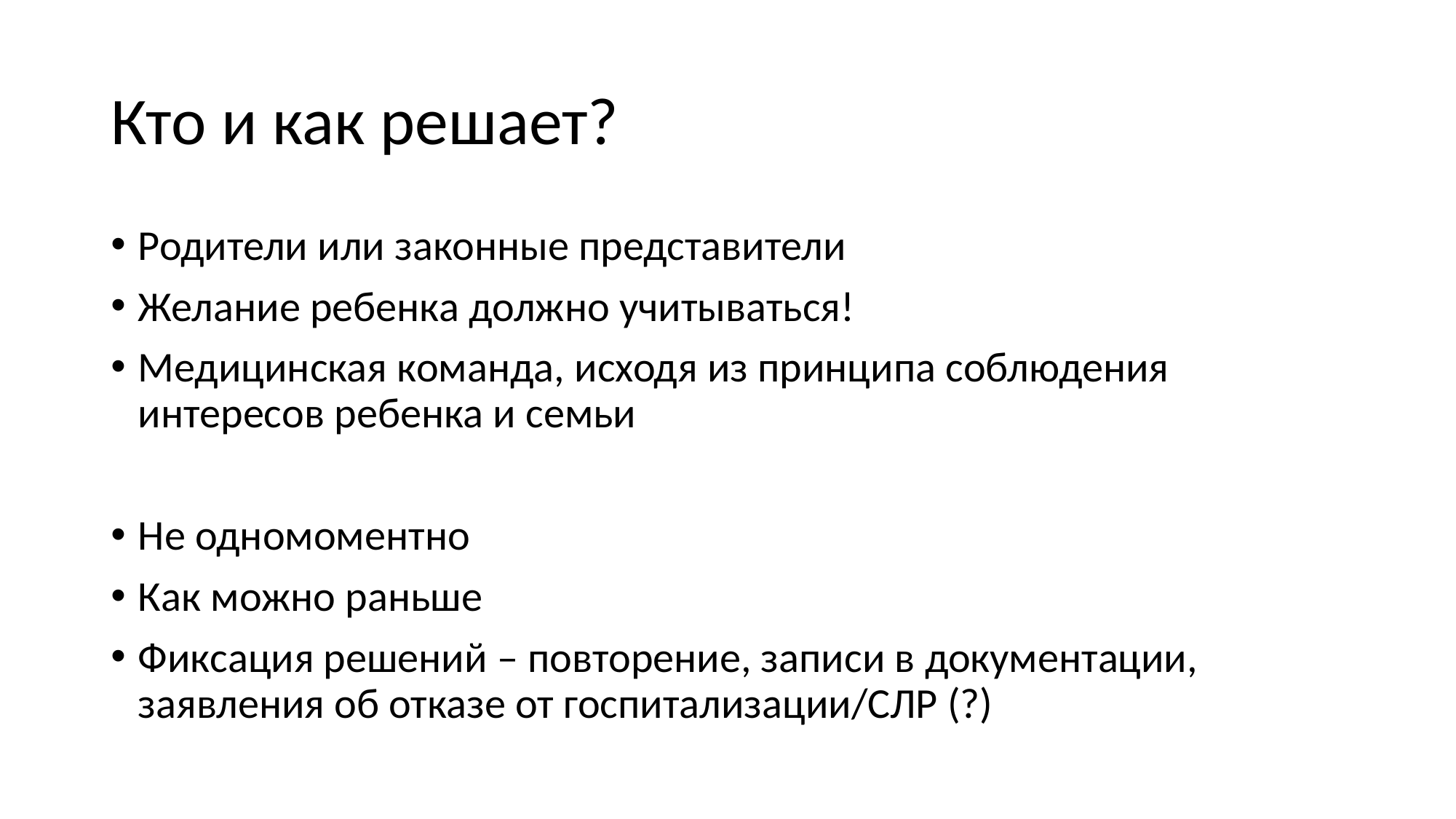

# Кто и как решает?
Родители или законные представители
Желание ребенка должно учитываться!
Медицинская команда, исходя из принципа соблюдения интересов ребенка и семьи

Не одномоментно
Как можно раньше
Фиксация решений – повторение, записи в документации, заявления об отказе от госпитализации/СЛР (?)